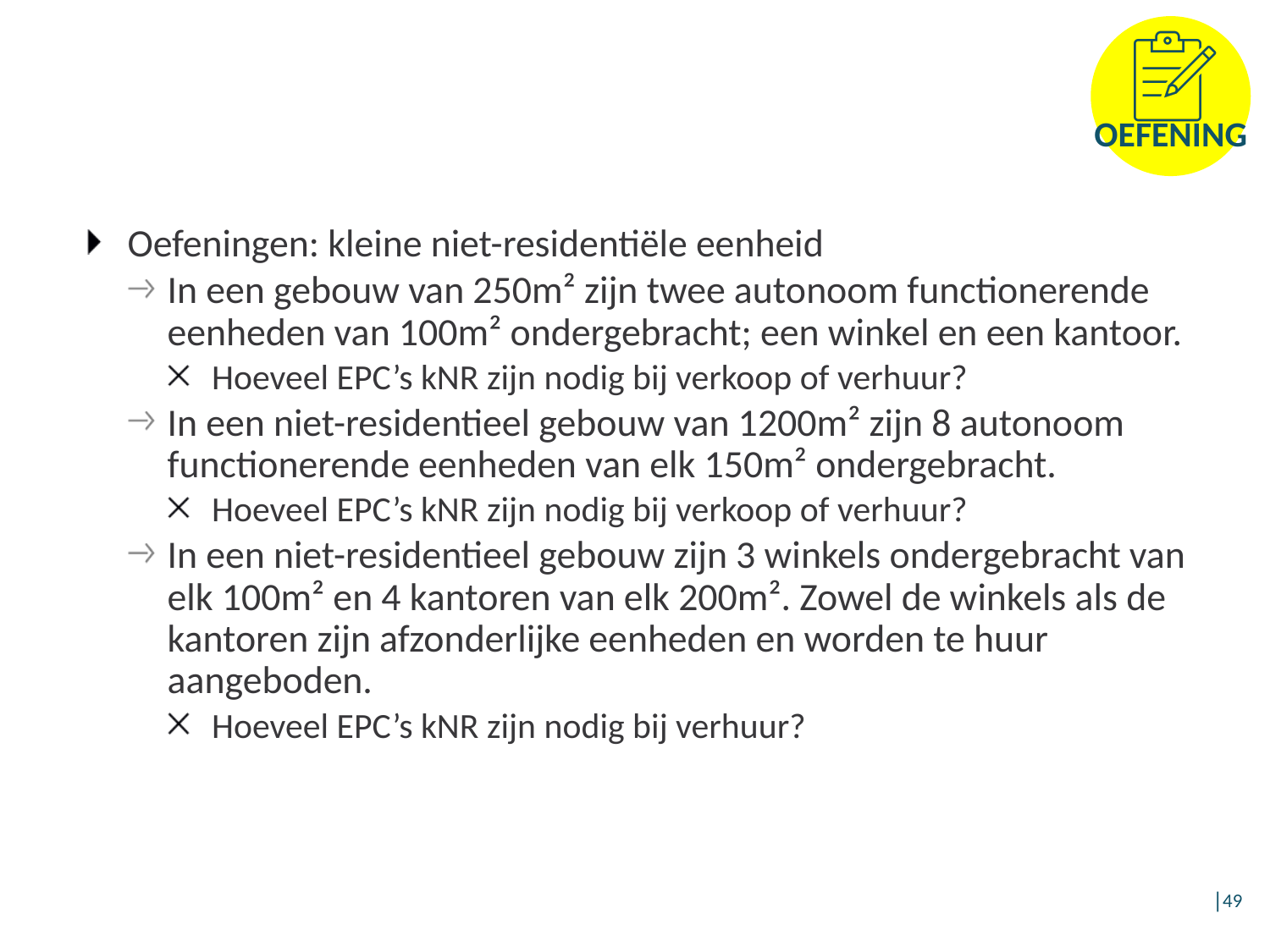

Oefeningen: kleine niet-residentiële eenheid
In een gebouw van 250m² zijn twee autonoom functionerende eenheden van 100m² ondergebracht; een winkel en een kantoor.
Hoeveel EPC’s kNR zijn nodig bij verkoop of verhuur?
In een niet-residentieel gebouw van 1200m² zijn 8 autonoom functionerende eenheden van elk 150m² ondergebracht.
Hoeveel EPC’s kNR zijn nodig bij verkoop of verhuur?
In een niet-residentieel gebouw zijn 3 winkels ondergebracht van elk 100m² en 4 kantoren van elk 200m². Zowel de winkels als de kantoren zijn afzonderlijke eenheden en worden te huur aangeboden.
Hoeveel EPC’s kNR zijn nodig bij verhuur?

│49